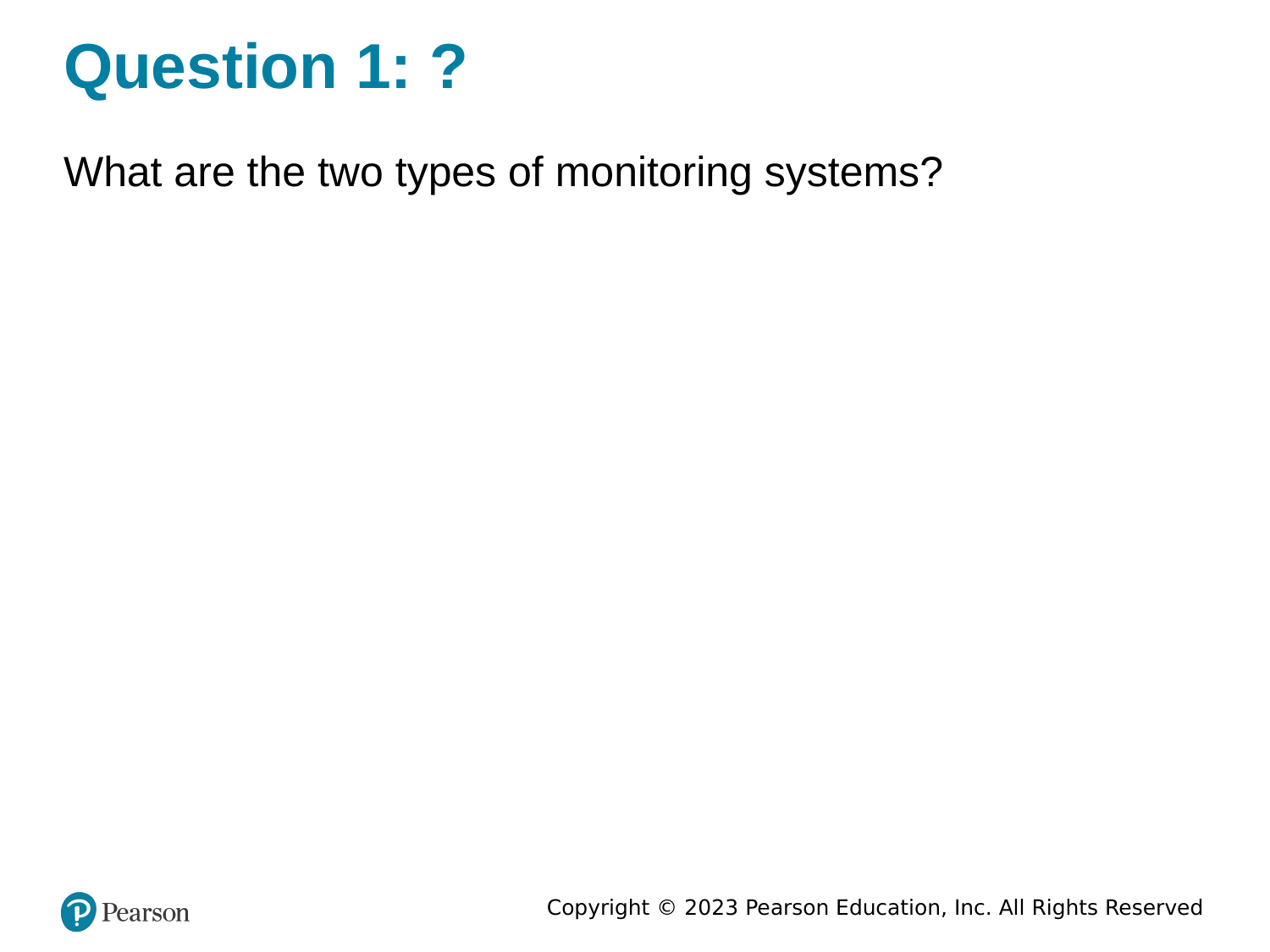

# Question 1: ?
What are the two types of monitoring systems?